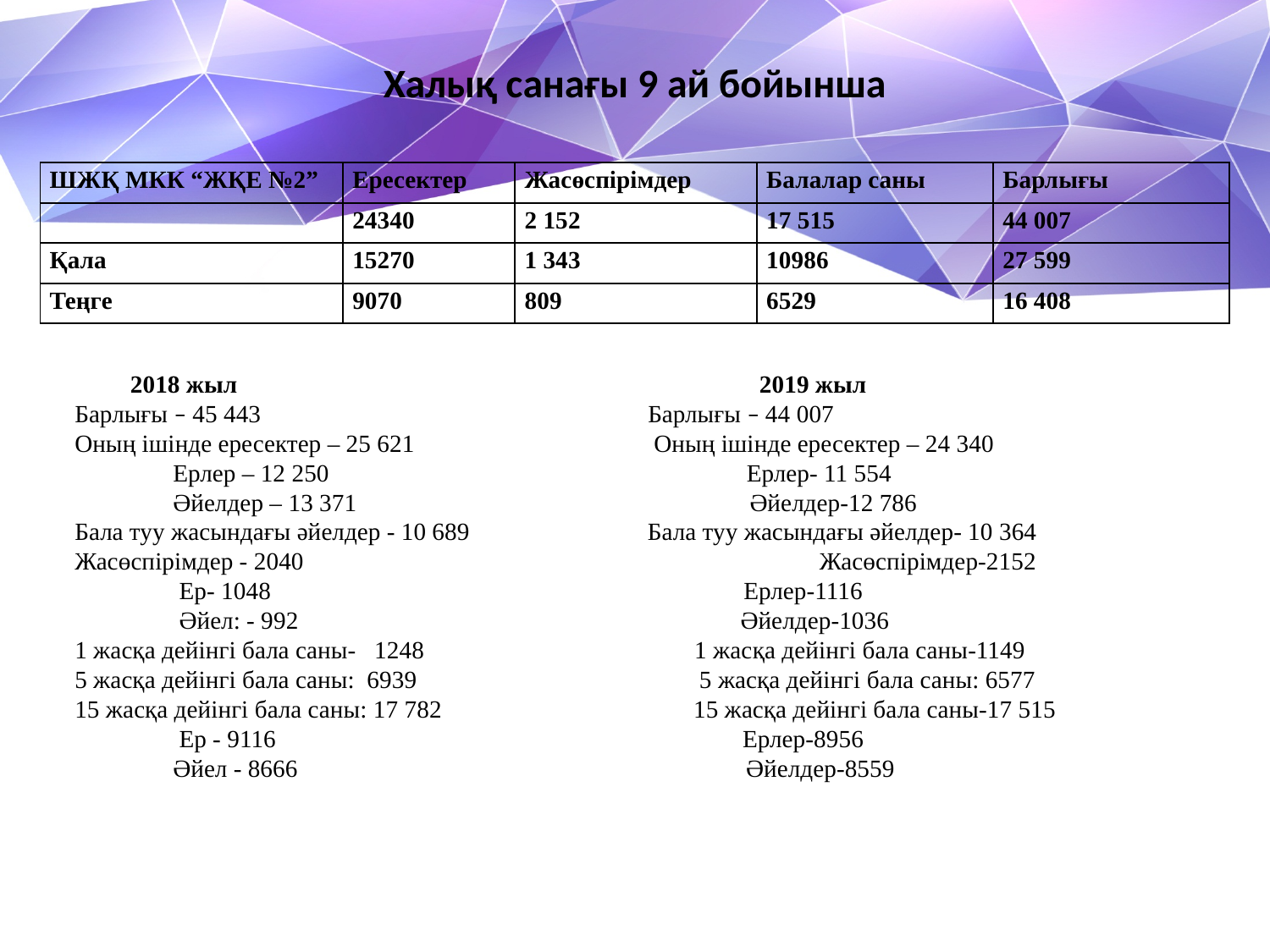

# Халық санағы 9 ай бойынша
| ШЖҚ МКК “ЖҚЕ №2” | Ересектер | Жасөспірімдер | Балалар саны | Барлығы |
| --- | --- | --- | --- | --- |
|  | 24340 | 2 152 | 17 515 | 44 007 |
| Қала | 15270 | 1 343 | 10986 | 27 599 |
| Теңге | 9070 | 809 | 6529 | 16 408 |
         2018 жыл                                                                                     2019 жыл
Барлығы – 45 443                                                               Барлығы – 44 007
Оның ішінде ересектер – 25 621                                       Оның ішінде ересектер – 24 340
                Ерлер – 12 250                                                                    Ерлер- 11 554
                Әйелдер – 13 371                                                                Әйелдер-12 786
Бала туу жасындағы әйелдер - 10 689                             Бала туу жасындағы әйелдер- 10 364
Жасөспірімдер - 2040                                                                                    Жасөспірімдер-2152
                 Ер- 1048                                                                             Ерлер-1116
                 Әйел: - 992                                                                        Әйелдер-1036
1 жасқа дейінгі бала саны-   1248                                            1 жасқа дейінгі бала саны-1149
5 жасқа дейінгі бала саны:  6939                                              5 жасқа дейінгі бала саны: 6577
15 жасқа дейінгі бала саны: 17 782                                         15 жасқа дейінгі бала саны-17 515
                 Ер - 9116                                                                            Ерлер-8956
                Әйел - 8666                                                                         Әйелдер-8559